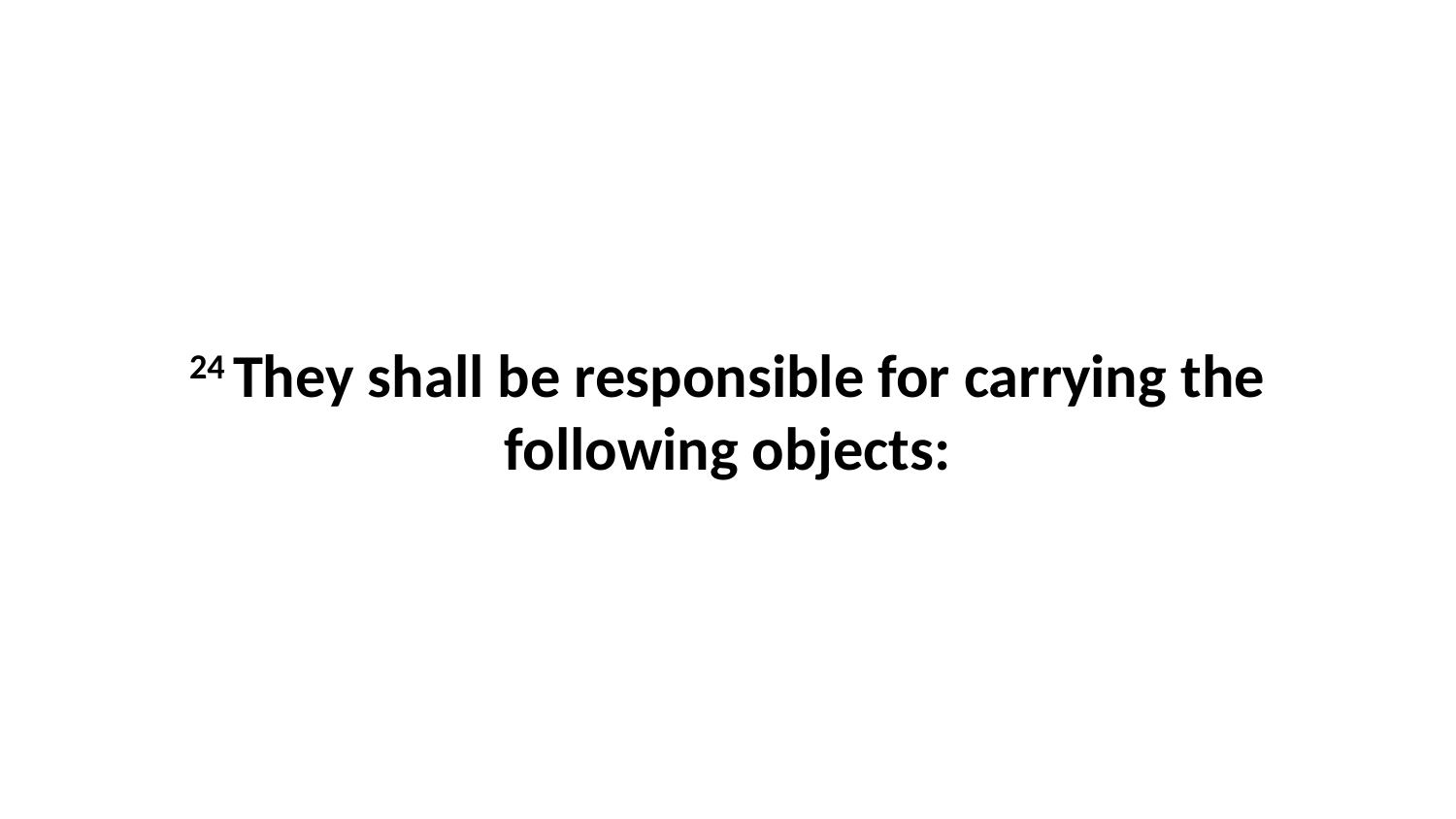

24 They shall be responsible for carrying the following objects: